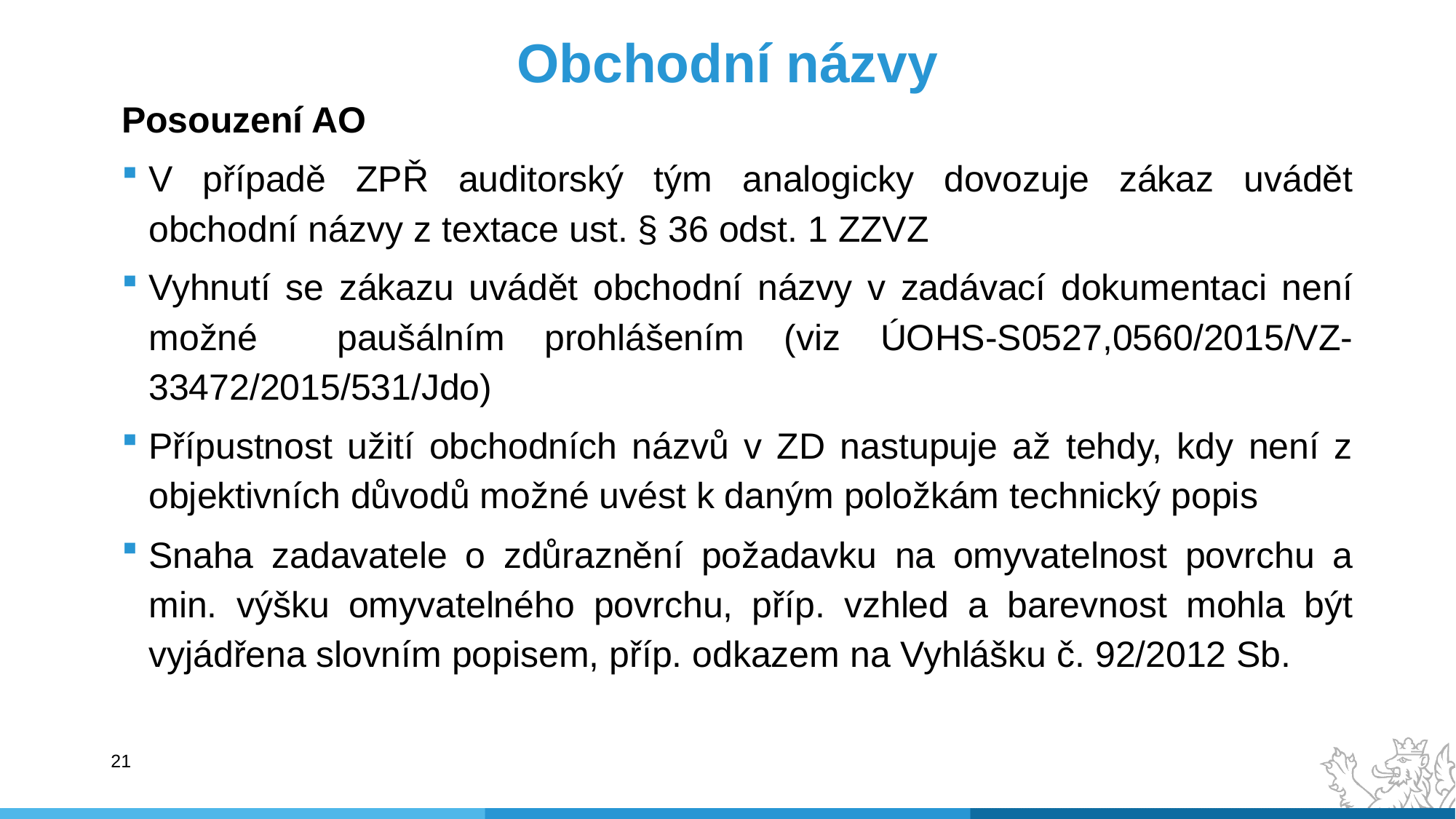

# Obchodní názvy
Posouzení AO
V případě ZPŘ auditorský tým analogicky dovozuje zákaz uvádět obchodní názvy z textace ust. § 36 odst. 1 ZZVZ
Vyhnutí se zákazu uvádět obchodní názvy v zadávací dokumentaci není možné  paušálním prohlášením (viz ÚOHS-S0527,0560/2015/VZ-33472/2015/531/Jdo)
Přípustnost užití obchodních názvů v ZD nastupuje až tehdy, kdy není z objektivních důvodů možné uvést k daným položkám technický popis
Snaha zadavatele o zdůraznění požadavku na omyvatelnost povrchu a min. výšku omyvatelného povrchu, příp. vzhled a barevnost mohla být vyjádřena slovním popisem, příp. odkazem na Vyhlášku č. 92/2012 Sb.
21